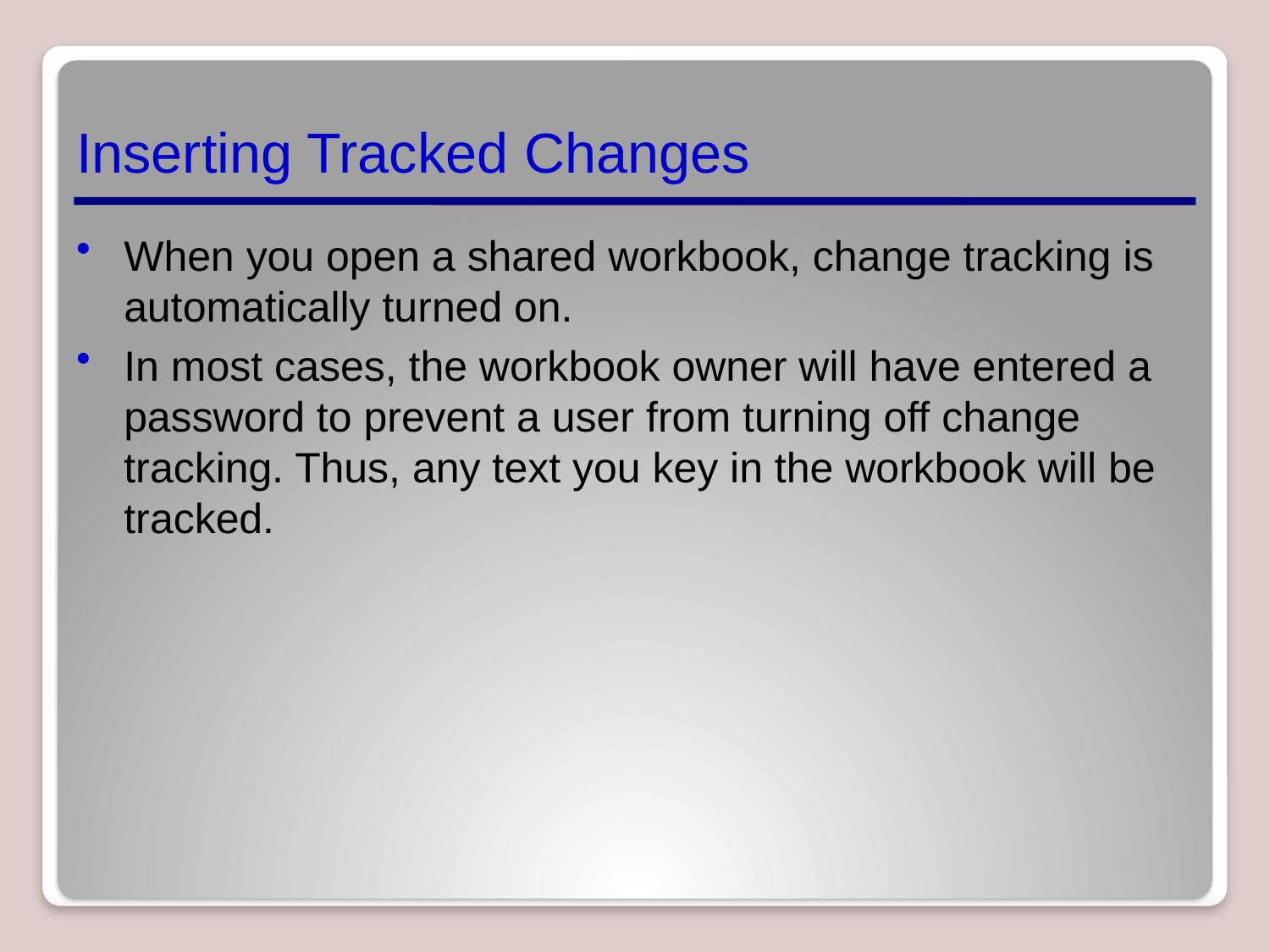

# Inserting Tracked Changes
When you open a shared workbook, change tracking is automatically turned on.
In most cases, the workbook owner will have entered a password to prevent a user from turning off change tracking. Thus, any text you key in the workbook will be tracked.